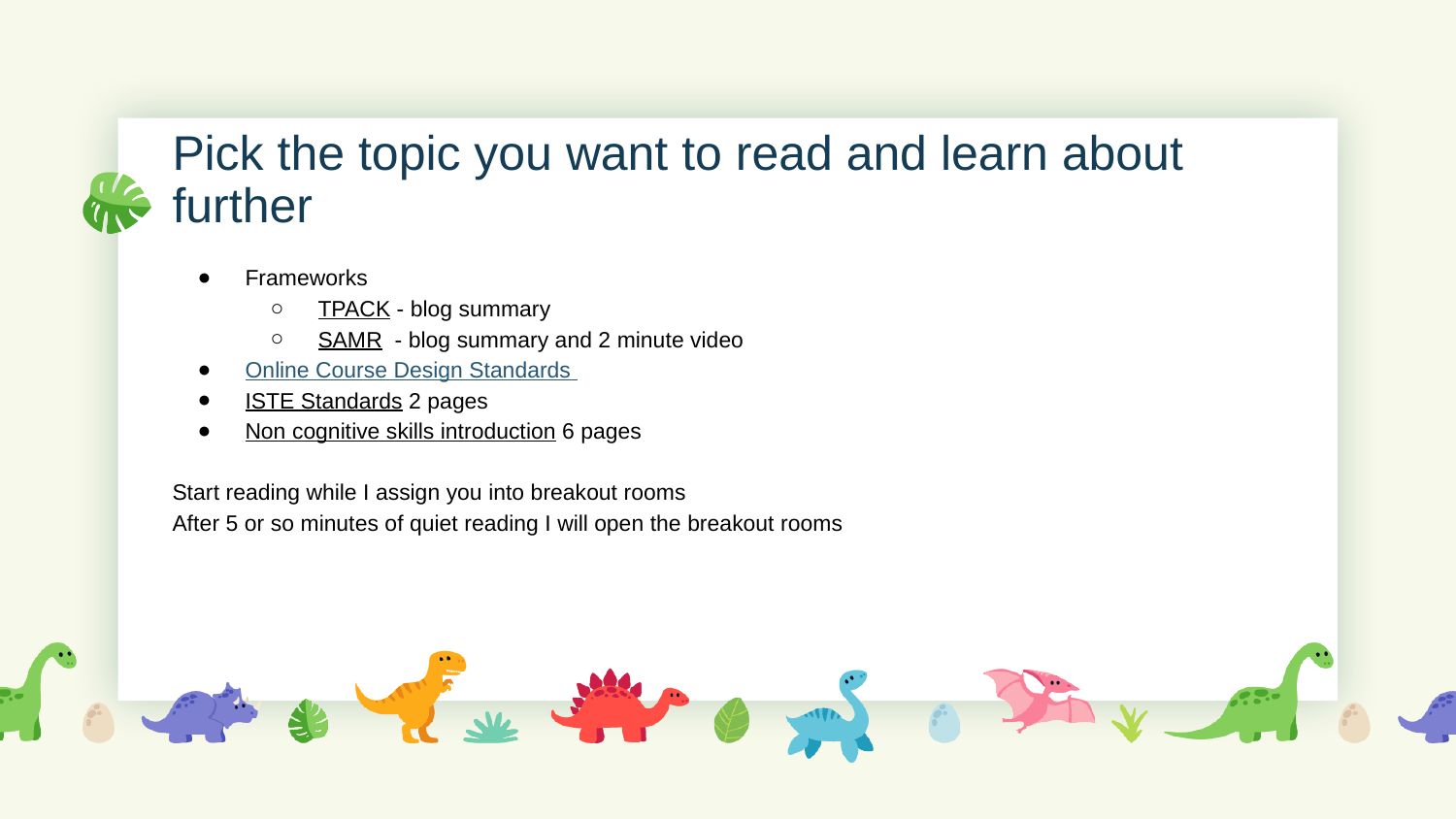

# Pick the topic you want to read and learn about further
Frameworks
TPACK - blog summary
SAMR  - blog summary and 2 minute video
Online Course Design Standards
ISTE Standards 2 pages
Non cognitive skills introduction 6 pages

Start reading while I assign you into breakout rooms
After 5 or so minutes of quiet reading I will open the breakout rooms